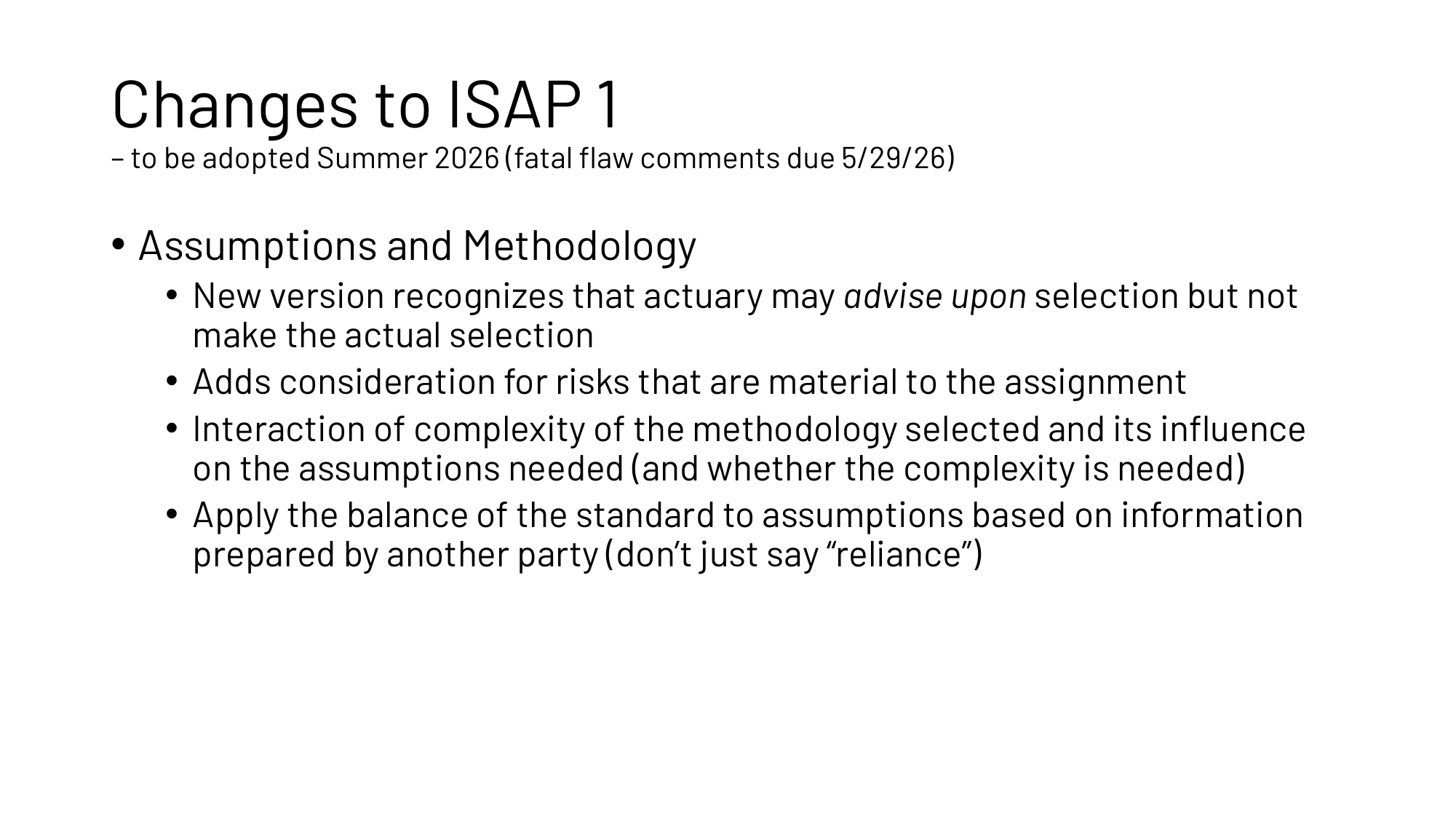

# Changes to ISAP 1 – to be adopted Summer 2026 (fatal flaw comments due 5/29/26)
Assumptions and Methodology
New version recognizes that actuary may advise upon selection but not make the actual selection
Adds consideration for risks that are material to the assignment
Interaction of complexity of the methodology selected and its influence on the assumptions needed (and whether the complexity is needed)
Apply the balance of the standard to assumptions based on information prepared by another party (don’t just say “reliance”)